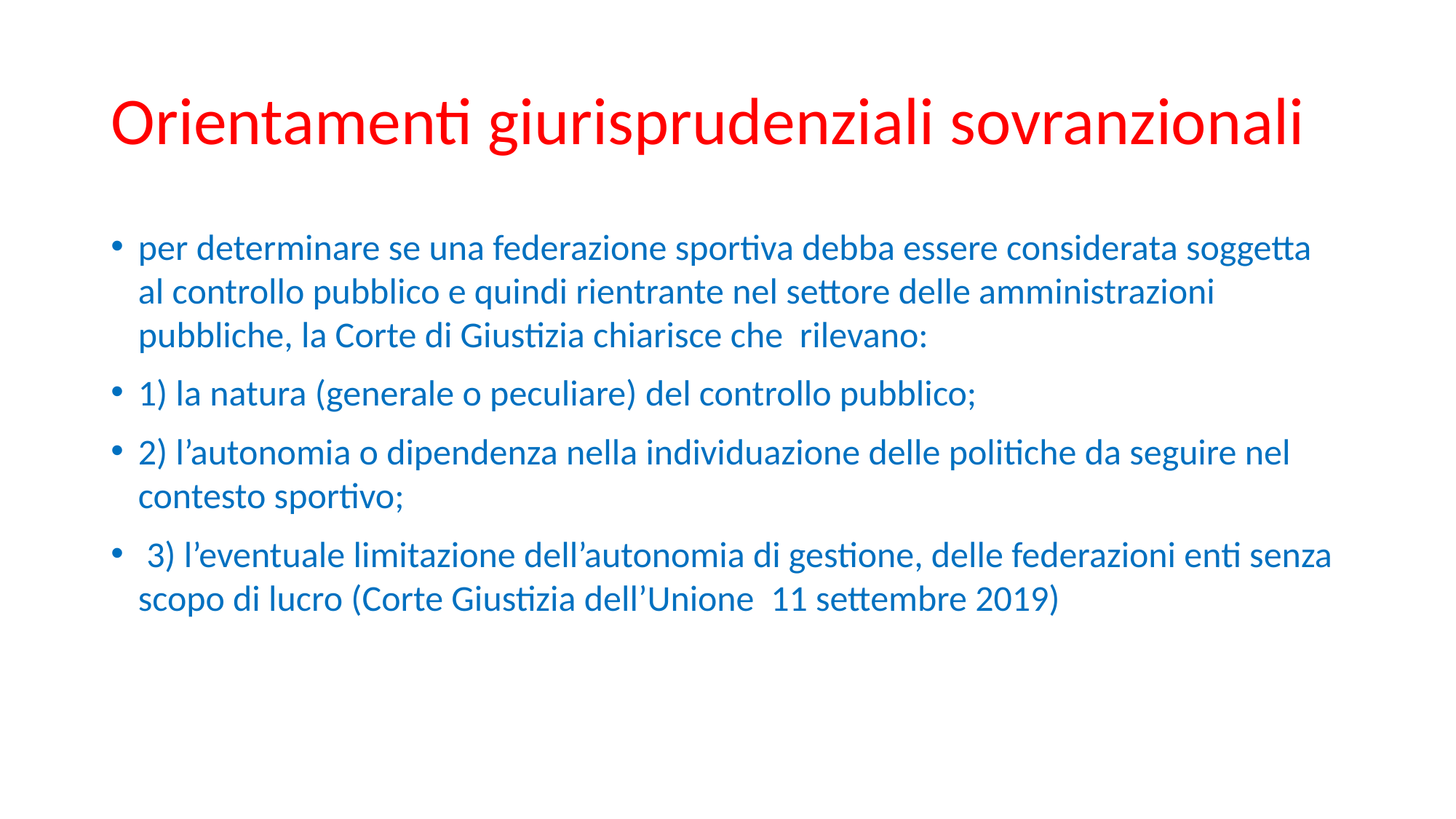

# Orientamenti giurisprudenziali sovranzionali
per determinare se una federazione sportiva debba essere considerata soggetta al controllo pubblico e quindi rientrante nel settore delle amministrazioni pubbliche, la Corte di Giustizia chiarisce che  rilevano:
1) la natura (generale o peculiare) del controllo pubblico;
2) l’autonomia o dipendenza nella individuazione delle politiche da seguire nel contesto sportivo;
 3) l’eventuale limitazione dell’autonomia di gestione, delle federazioni enti senza scopo di lucro (Corte Giustizia dell’Unione  11 settembre 2019)